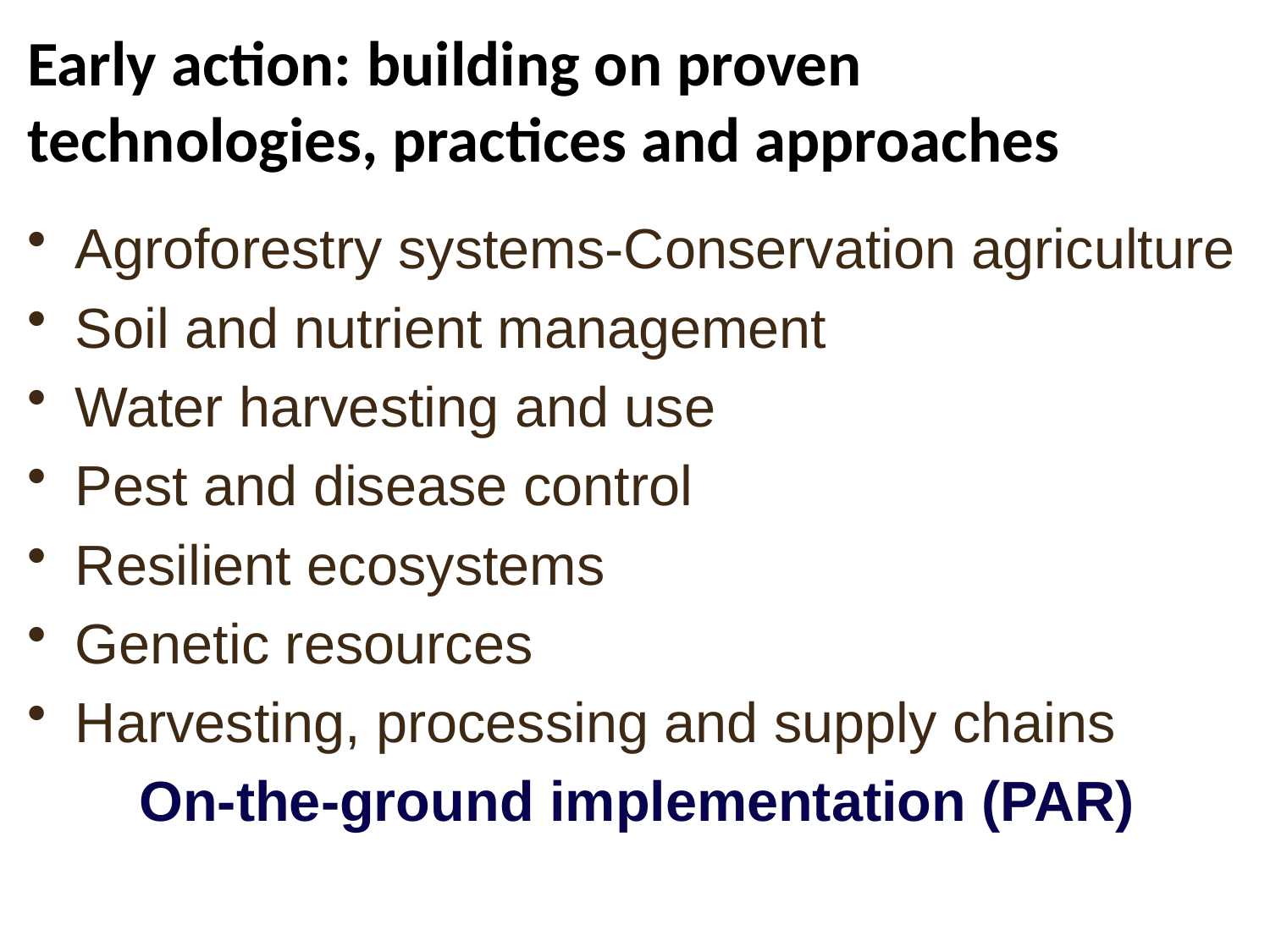

# Early action: building on proven technologies, practices and approaches
Agroforestry systems-Conservation agriculture
Soil and nutrient management
Water harvesting and use
Pest and disease control
Resilient ecosystems
Genetic resources
Harvesting, processing and supply chains
On-the-ground implementation (PAR)